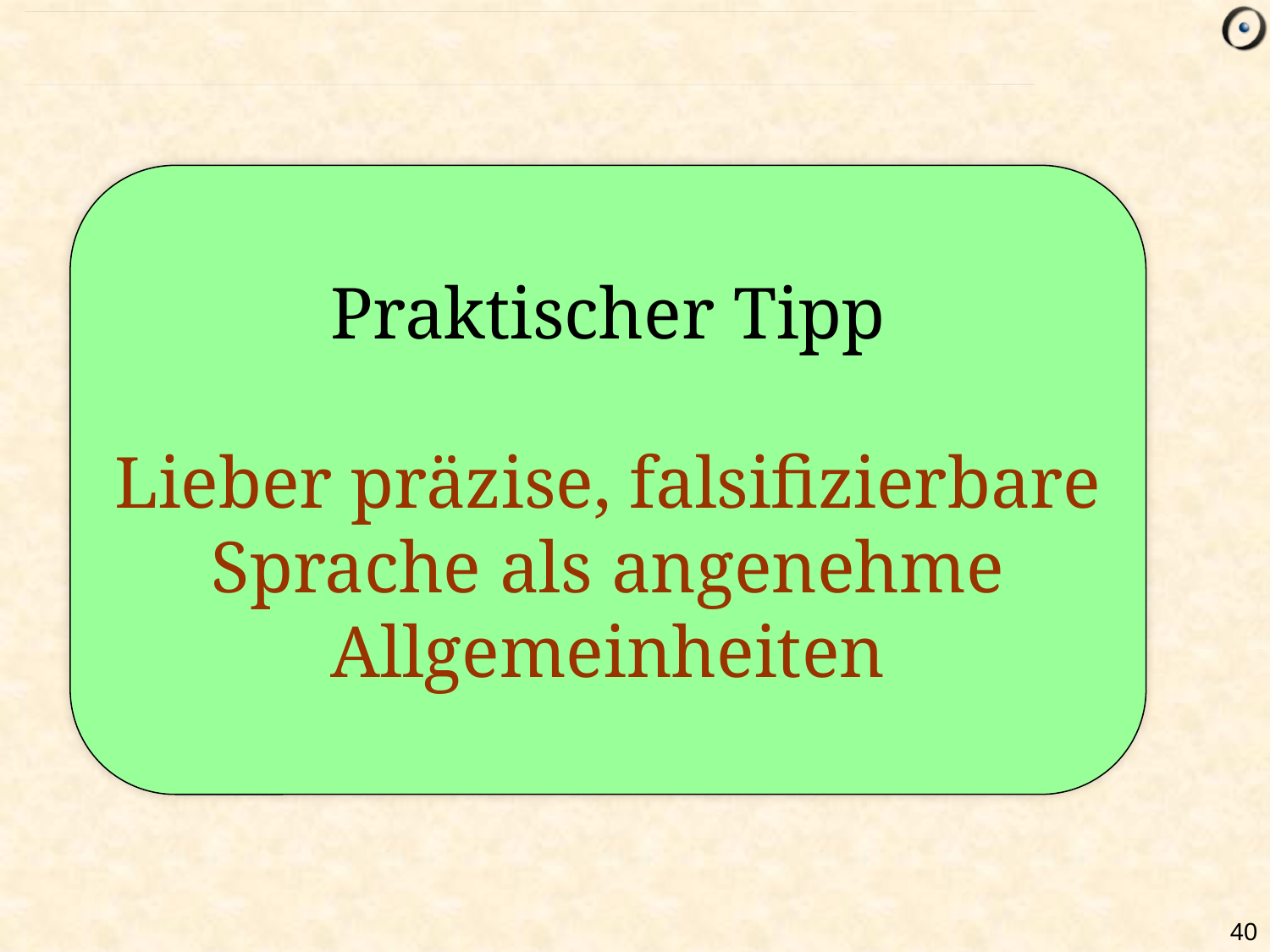

Praktischer Tipp

Lieber präzise, falsifizierbare
Sprache als angenehme
Allgemeinheiten